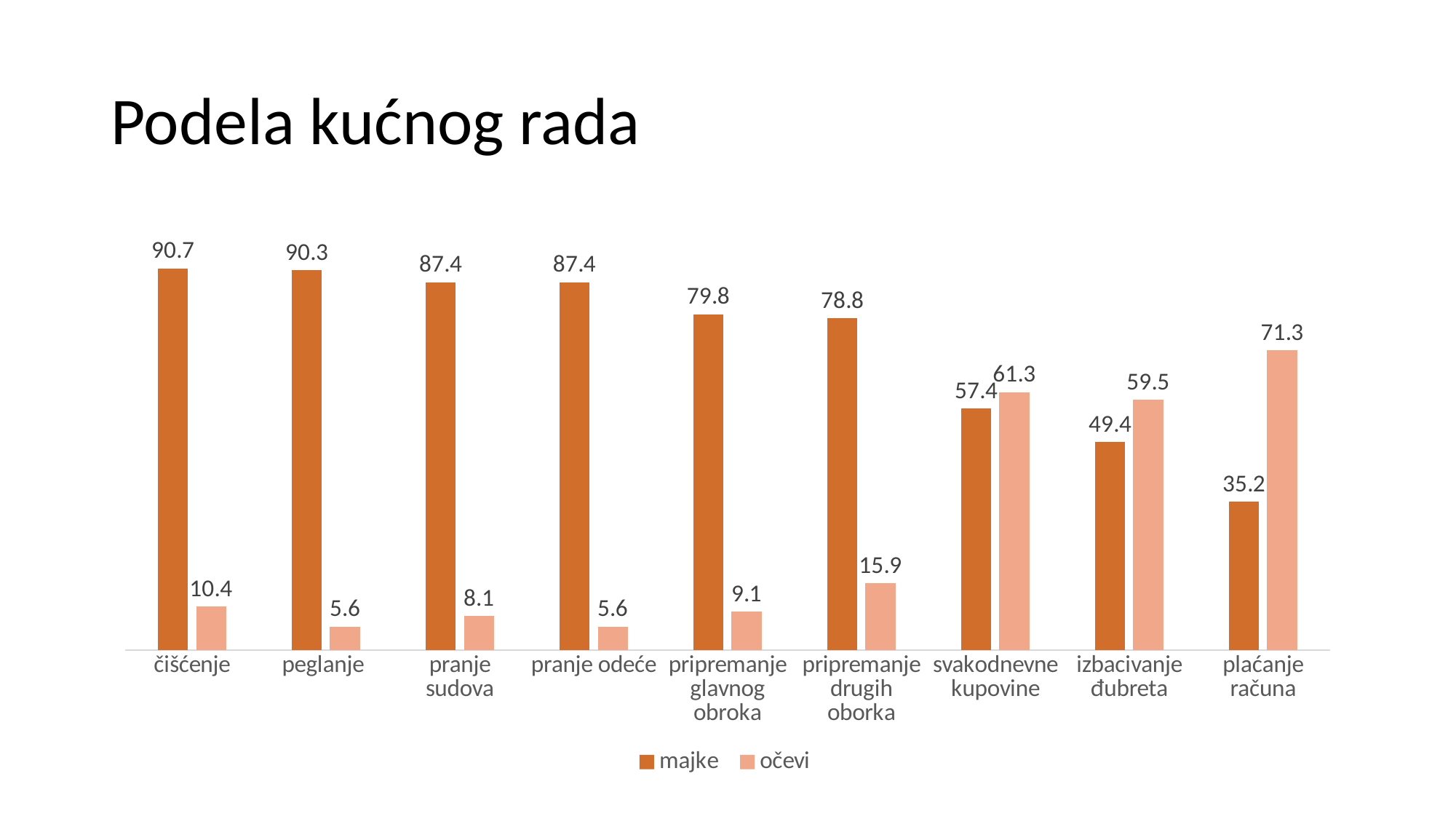

# Podela kućnog rada

### Chart

| Category | majke  | očevi  |
|---|---|---|
| čišćenje | 90.7 | 10.4 |
| peglanje  | 90.3 | 5.6 |
| pranje sudova | 87.4 | 8.1 |
| pranje odeće | 87.4 | 5.6 |
| pripremanje glavnog obroka | 79.8 | 9.1 |
| pripremanje drugih oborka | 78.8 | 15.9 |
| svakodnevne kupovine | 57.4 | 61.3 |
| izbacivanje đubreta | 49.4 | 59.5 |
| plaćanje računa | 35.2 | 71.3 |